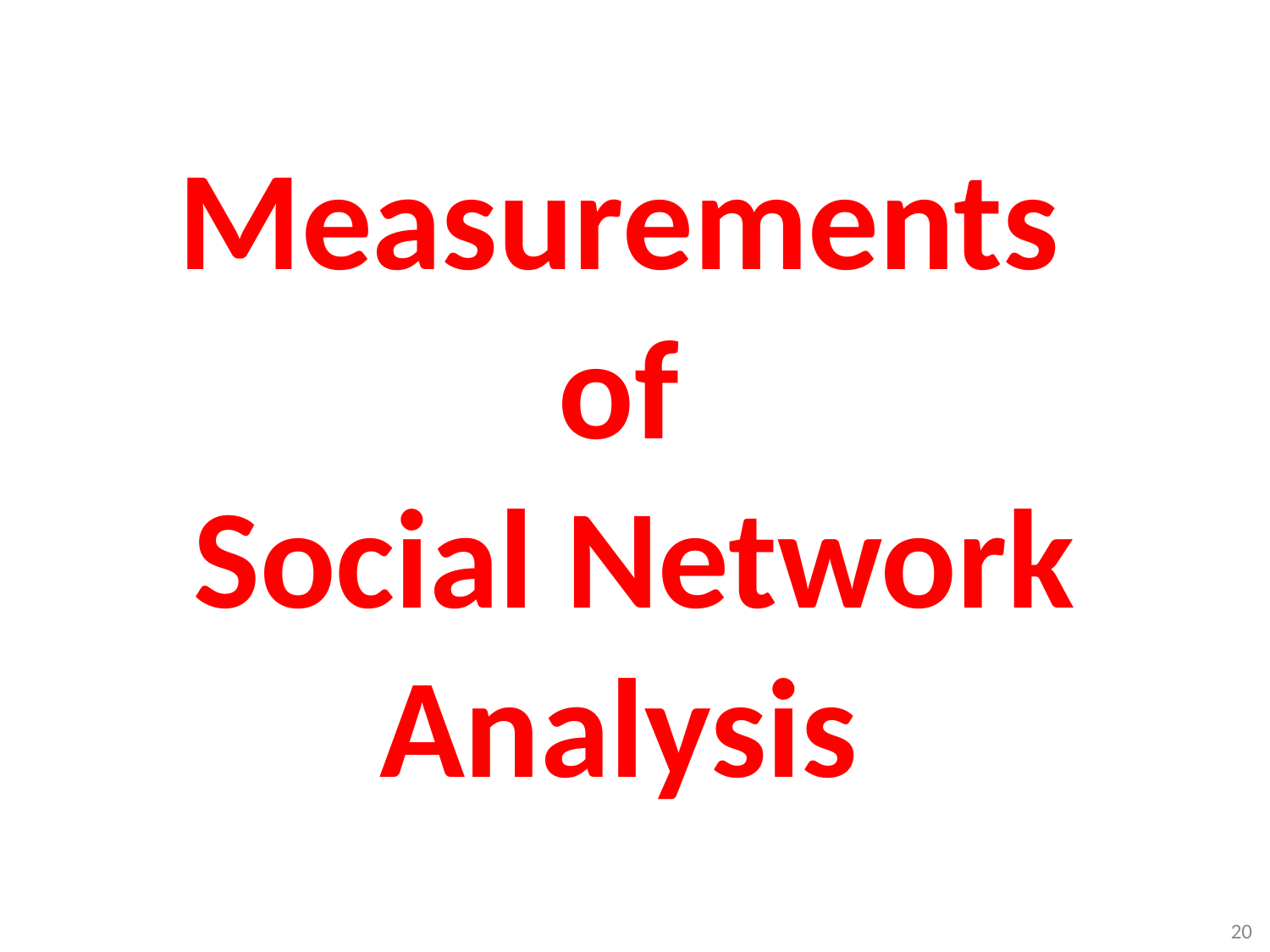

# Measurements of Social Network Analysis
20